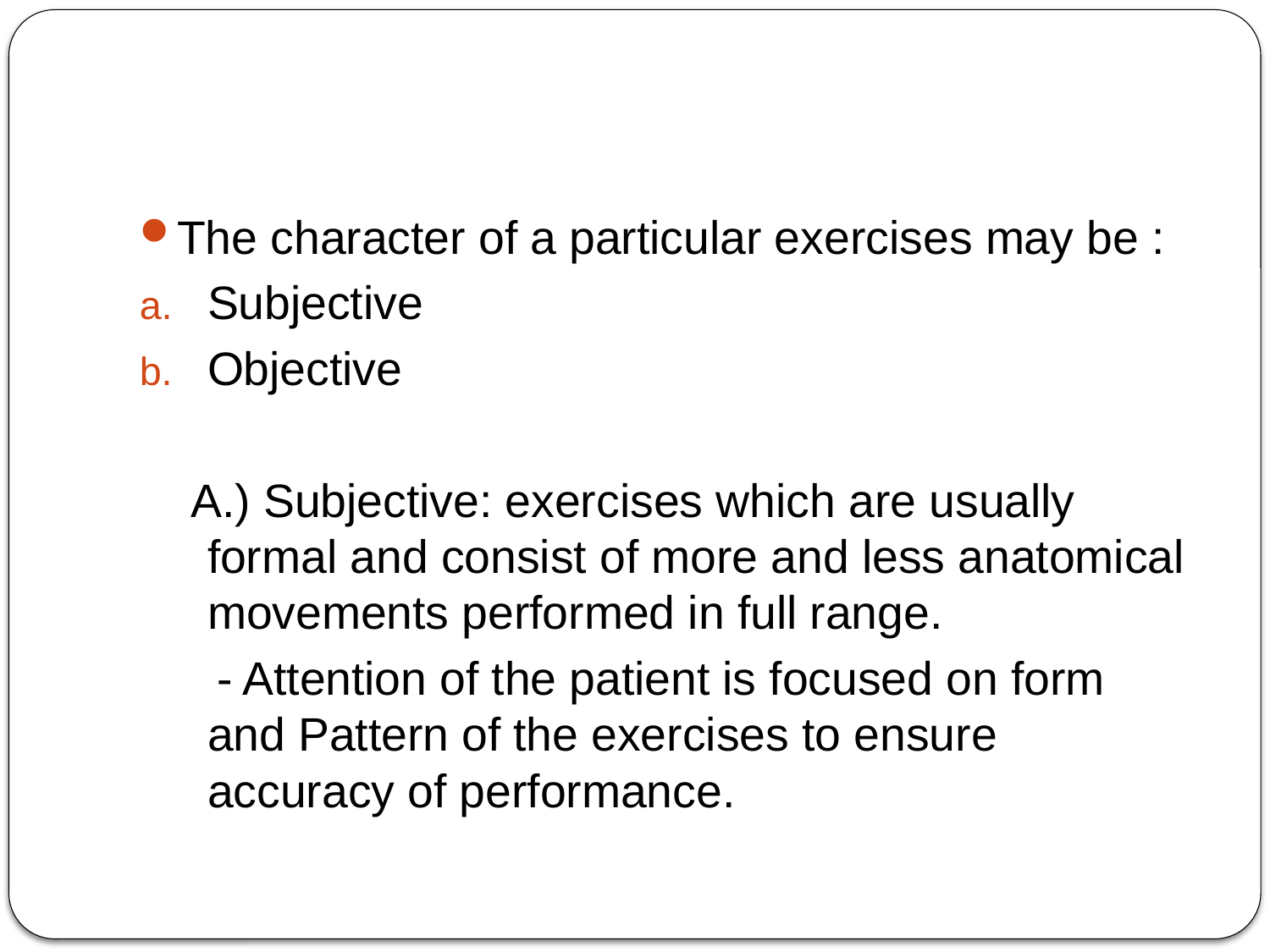

#
The character of a particular exercises may be :
Subjective
Objective

    A.) Subjective: exercises which are usually formal and consist of more and less anatomical movements performed in full range.
      - Attention of the patient is focused on form and Pattern of the exercises to ensure accuracy of performance.